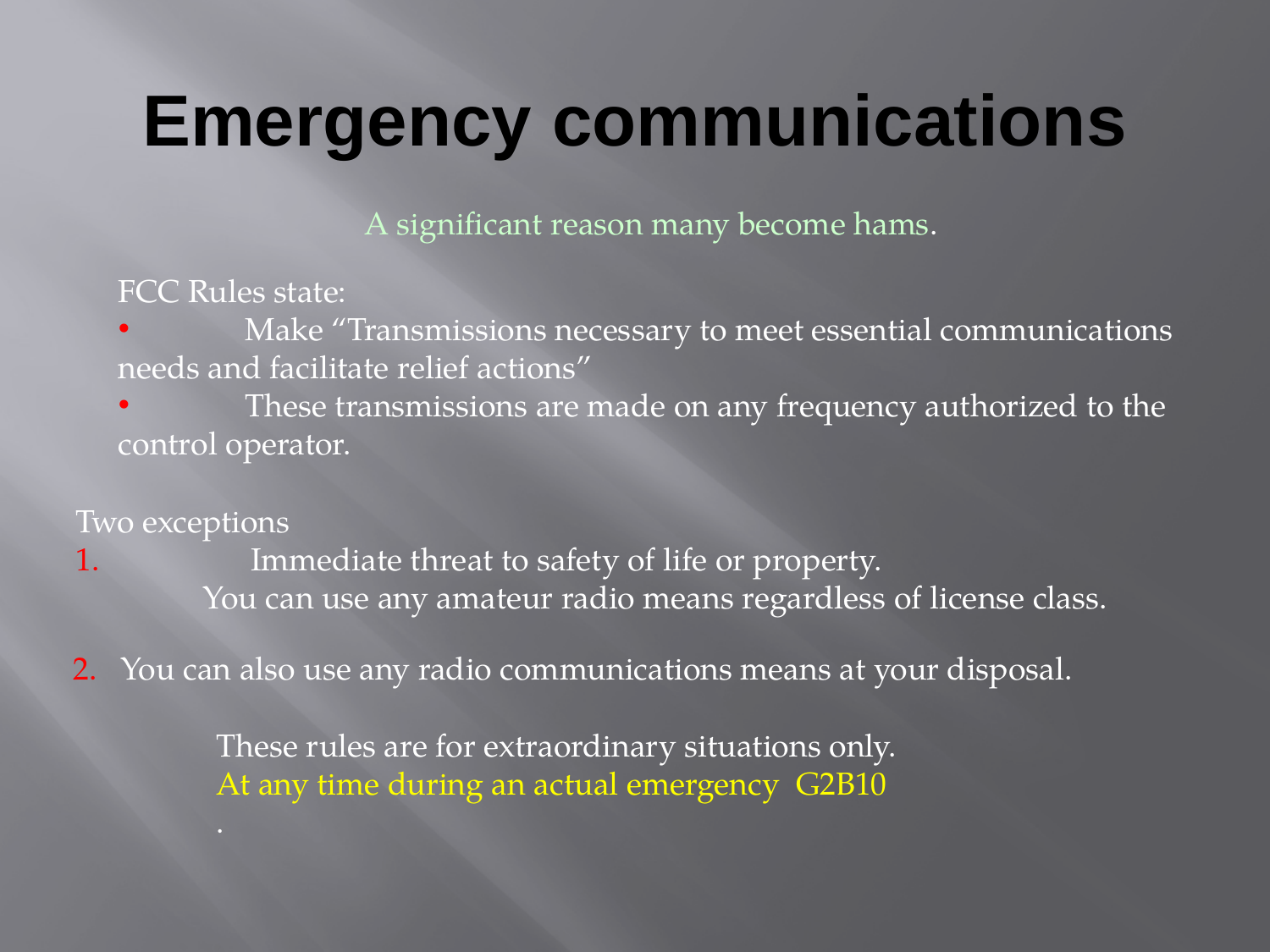

# Emergency communications
A significant reason many become hams.
FCC Rules state:
	Make “Transmissions necessary to meet essential communications needs and facilitate relief actions”
	These transmissions are made on any frequency authorized to the control operator.
Two exceptions
	Immediate threat to safety of life or property.
You can use any amateur radio means regardless of license class.

2.	You can also use any radio communications means at your disposal.
These rules are for extraordinary situations only.
At any time during an actual emergency  G2B10
.